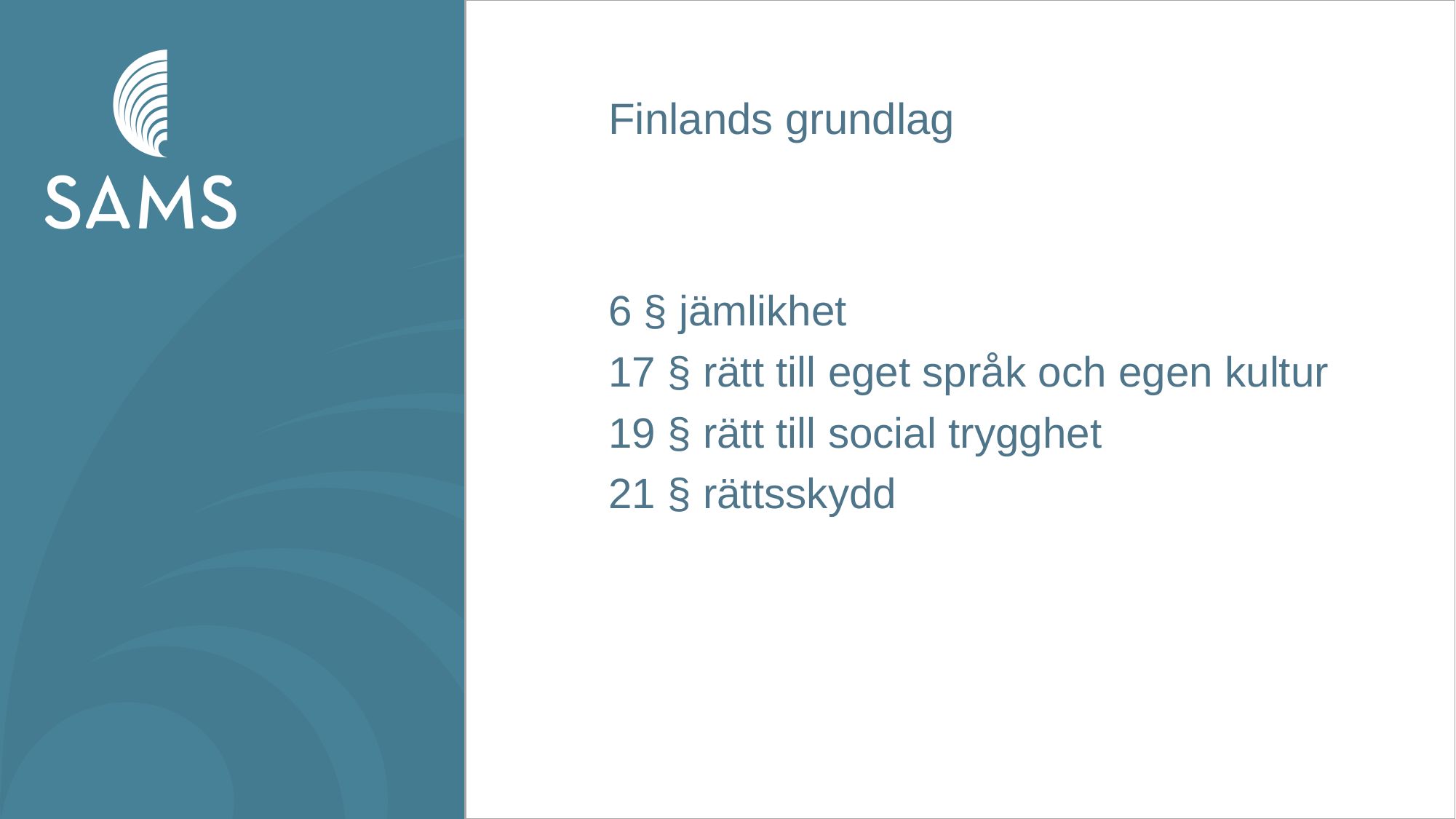

# Finlands grundlag

6 § jämlikhet
17 § rätt till eget språk och egen kultur
19 § rätt till social trygghet
21 § rättsskydd